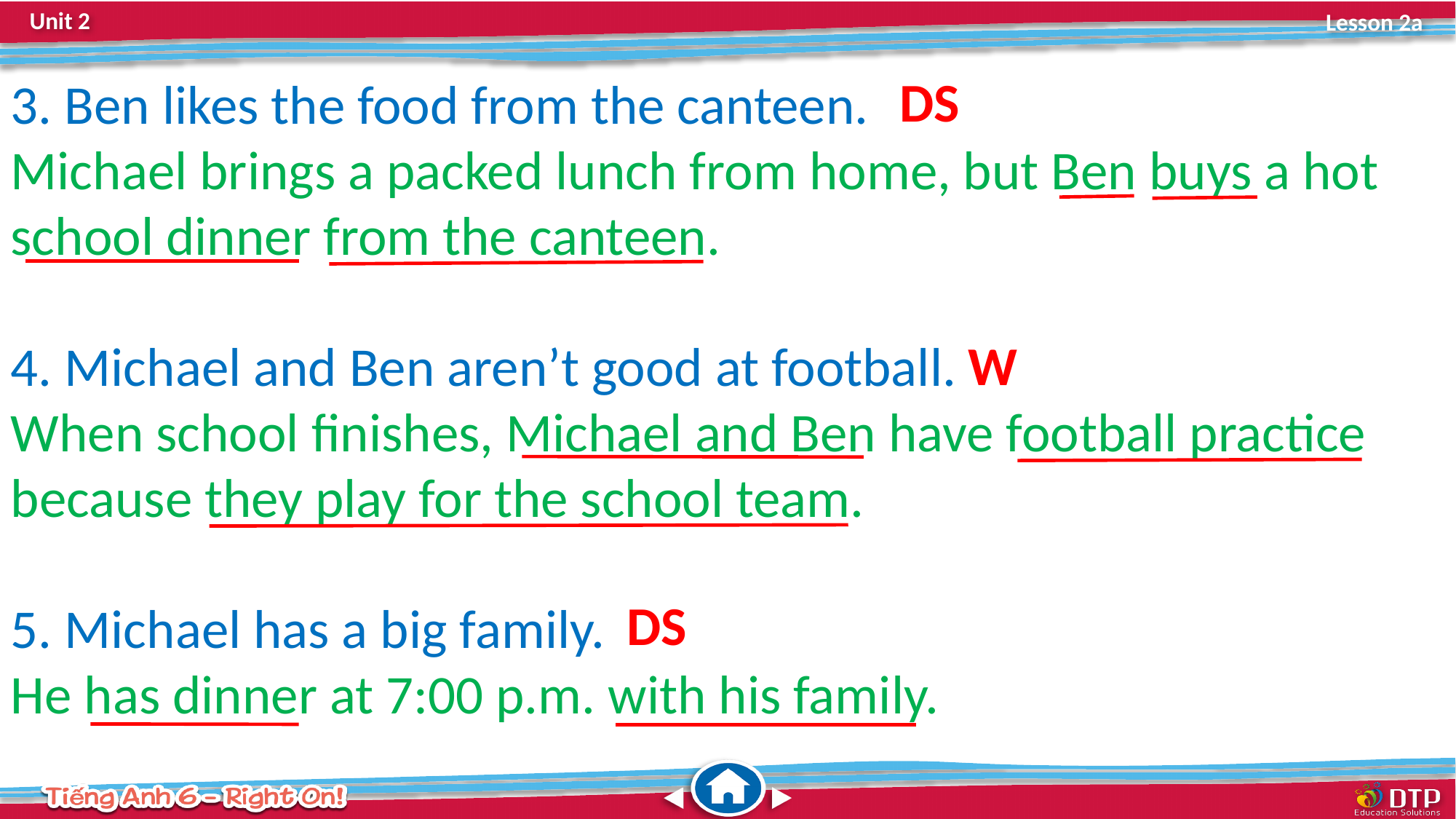

DS
3. Ben likes the food from the canteen.
Michael brings a packed lunch from home, but Ben buys a hot school dinner from the canteen.

4. Michael and Ben aren’t good at football.
When school finishes, Michael and Ben have football practice because they play for the school team.

5. Michael has a big family.
He has dinner at 7:00 p.m. with his family.
W
DS